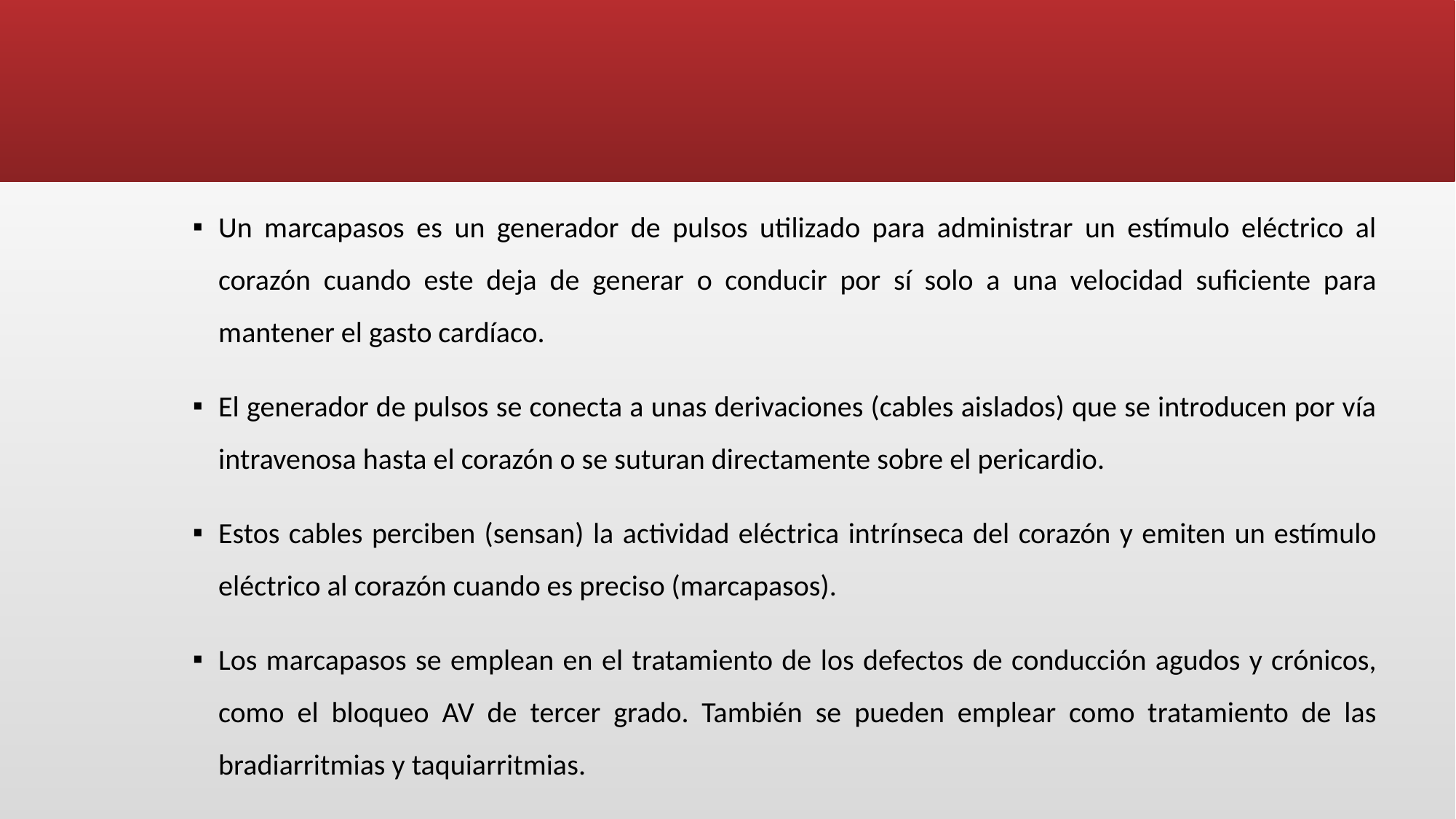

Un marcapasos es un generador de pulsos utilizado para administrar un estímulo eléctrico al corazón cuando este deja de generar o conducir por sí solo a una velocidad suficiente para mantener el gasto cardíaco.
El generador de pulsos se conecta a unas derivaciones (cables aislados) que se introducen por vía intravenosa hasta el corazón o se suturan directamente sobre el pericardio.
Estos cables perciben (sensan) la actividad eléctrica intrínseca del corazón y emiten un estímulo eléctrico al corazón cuando es preciso (marcapasos).
Los marcapasos se emplean en el tratamiento de los defectos de conducción agudos y crónicos, como el bloqueo AV de tercer grado. También se pueden emplear como tratamiento de las bradiarritmias y taquiarritmias.